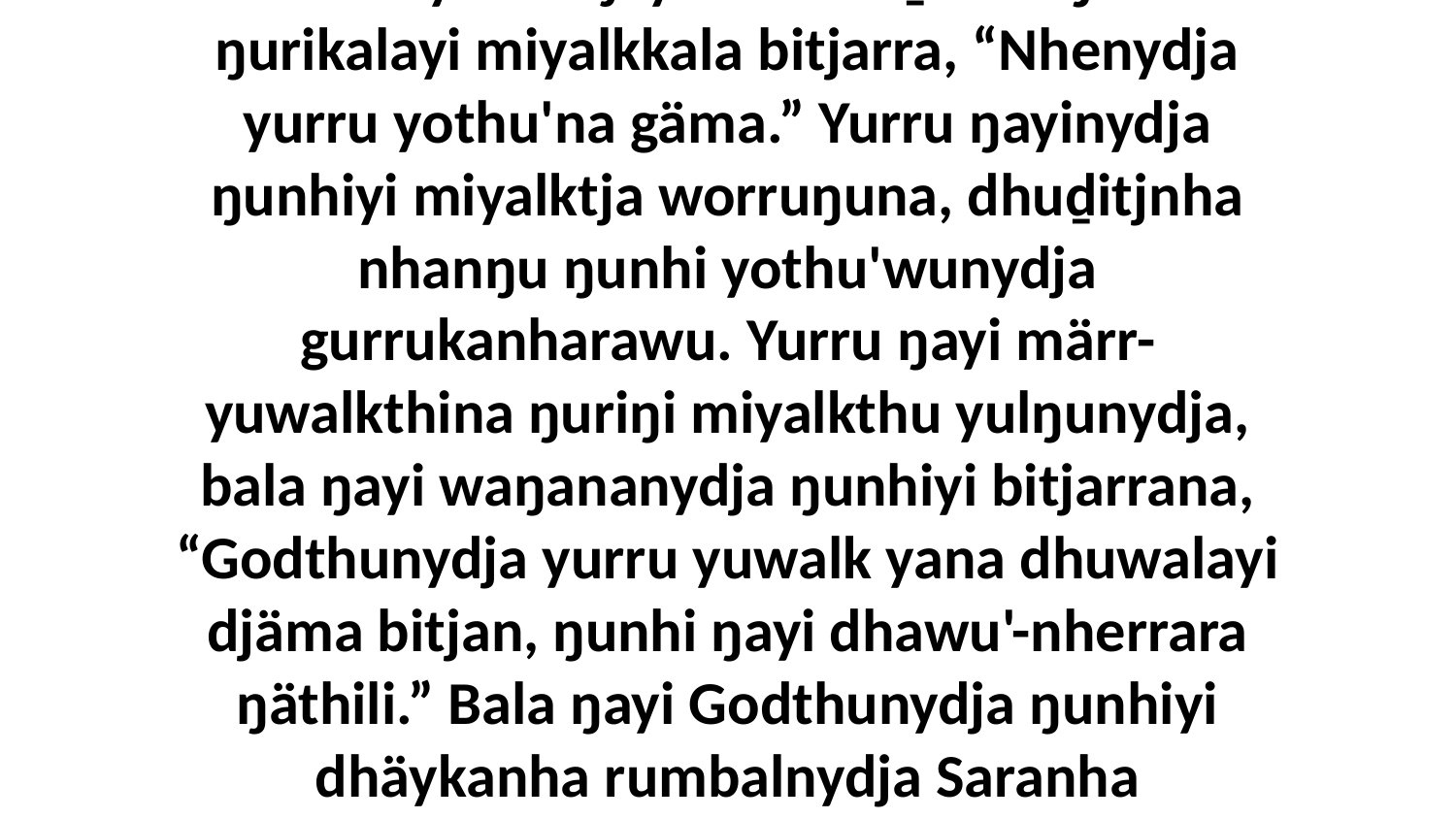

11 Ga Yipurayimgunydja miyalk Saranydja, bitjarrayi liŋgu ŋayinydja märr-yuwalkthina Garraynha. Ŋayi Godthu ḻakaraŋala ŋurikalayi miyalkkala bitjarra, “Nhenydja yurru yothu'na gäma.” Yurru ŋayinydja ŋunhiyi miyalktja worruŋuna, dhuḏitjnha nhanŋu ŋunhi yothu'wunydja gurrukanharawu. Yurru ŋayi märr-yuwalkthina ŋuriŋi miyalkthu yulŋunydja, bala ŋayi waŋananydja ŋunhiyi bitjarrana, “Godthunydja yurru yuwalk yana dhuwalayi djäma bitjan, ŋunhi ŋayi dhawu'-nherrara ŋäthili.” Bala ŋayi Godthunydja ŋunhiyi dhäykanha rumbalnydja Saranha ḏälkuŋalana, bala ŋayi yothu'mirriyinana ŋunhiyi miyalk, bala ŋayi gäŋalana yukurrana Yipurayimgu yothu'nhana.